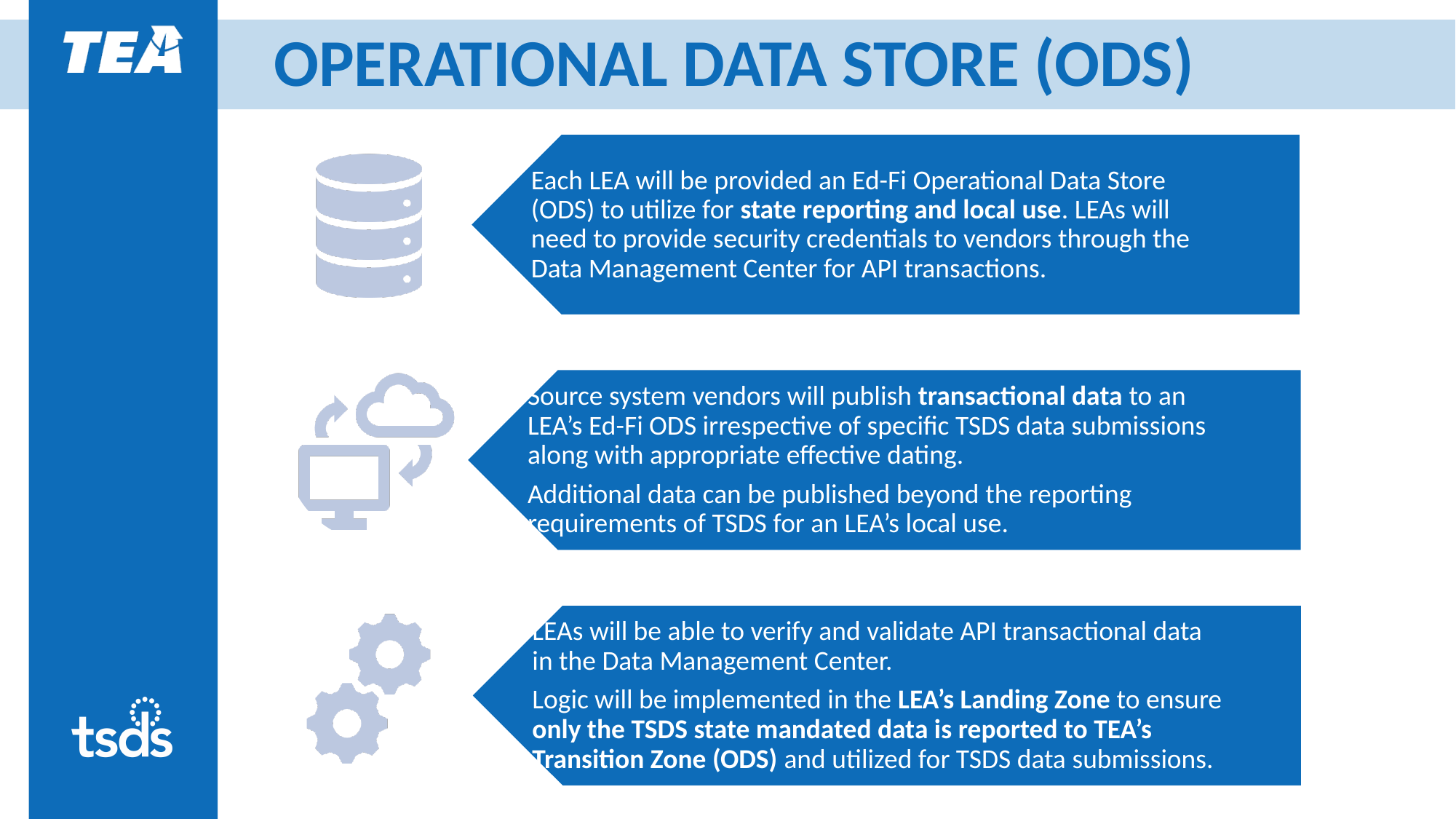

# OPERATIONAL DATA STORE (ODS)
Each LEA will be provided an Ed-Fi Operational Data Store (ODS) to utilize for state reporting and local use. LEAs will need to provide security credentials to vendors through the Data Management Center for API transactions.
Source system vendors will publish transactional data to an LEA’s Ed-Fi ODS irrespective of specific TSDS data submissions along with appropriate effective dating.
Additional data can be published beyond the reporting requirements of TSDS for an LEA’s local use.
LEAs will be able to verify and validate API transactional data in the Data Management Center.
Logic will be implemented in the LEA’s Landing Zone to ensure only the TSDS state mandated data is reported to TEA’s Transition Zone (ODS) and utilized for TSDS data submissions.